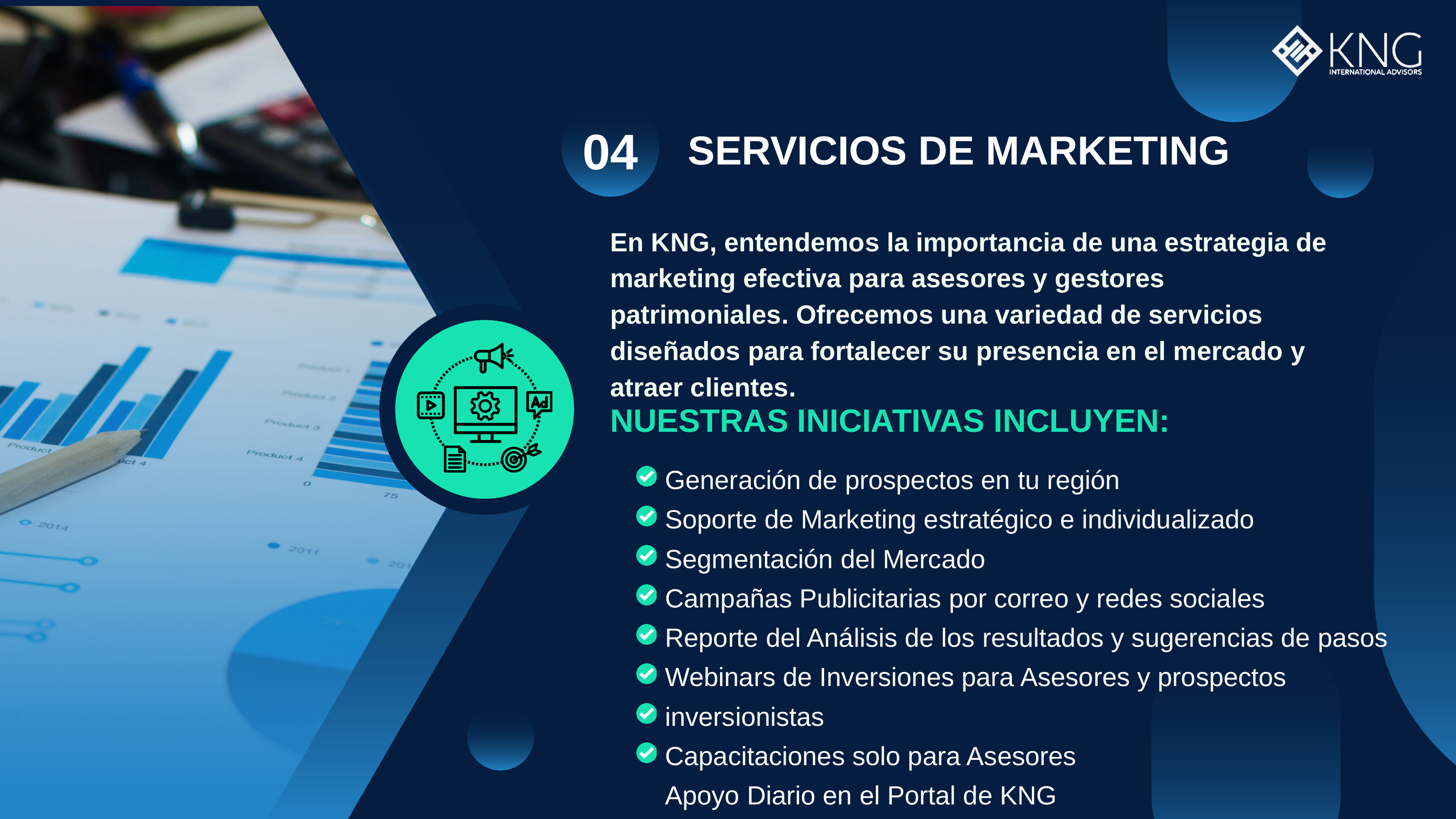

04
SERVICIOS DE MARKETING

En KNG, entendemos la importancia de una estrategia de marketing efectiva para asesores y gestores patrimoniales. Ofrecemos una variedad de servicios diseñados para fortalecer su presencia en el mercado y atraer clientes.

NUESTRAS INICIATIVAS INCLUYEN:
Generación de prospectos en tu región
Soporte de Marketing estratégico e individualizado
Segmentación del Mercado
Campañas Publicitarias por correo y redes sociales
Reporte del Análisis de los resultados y sugerencias de pasos
Webinars de Inversiones para Asesores y prospectos inversionistas
Capacitaciones solo para Asesores
Apoyo Diario en el Portal de KNG